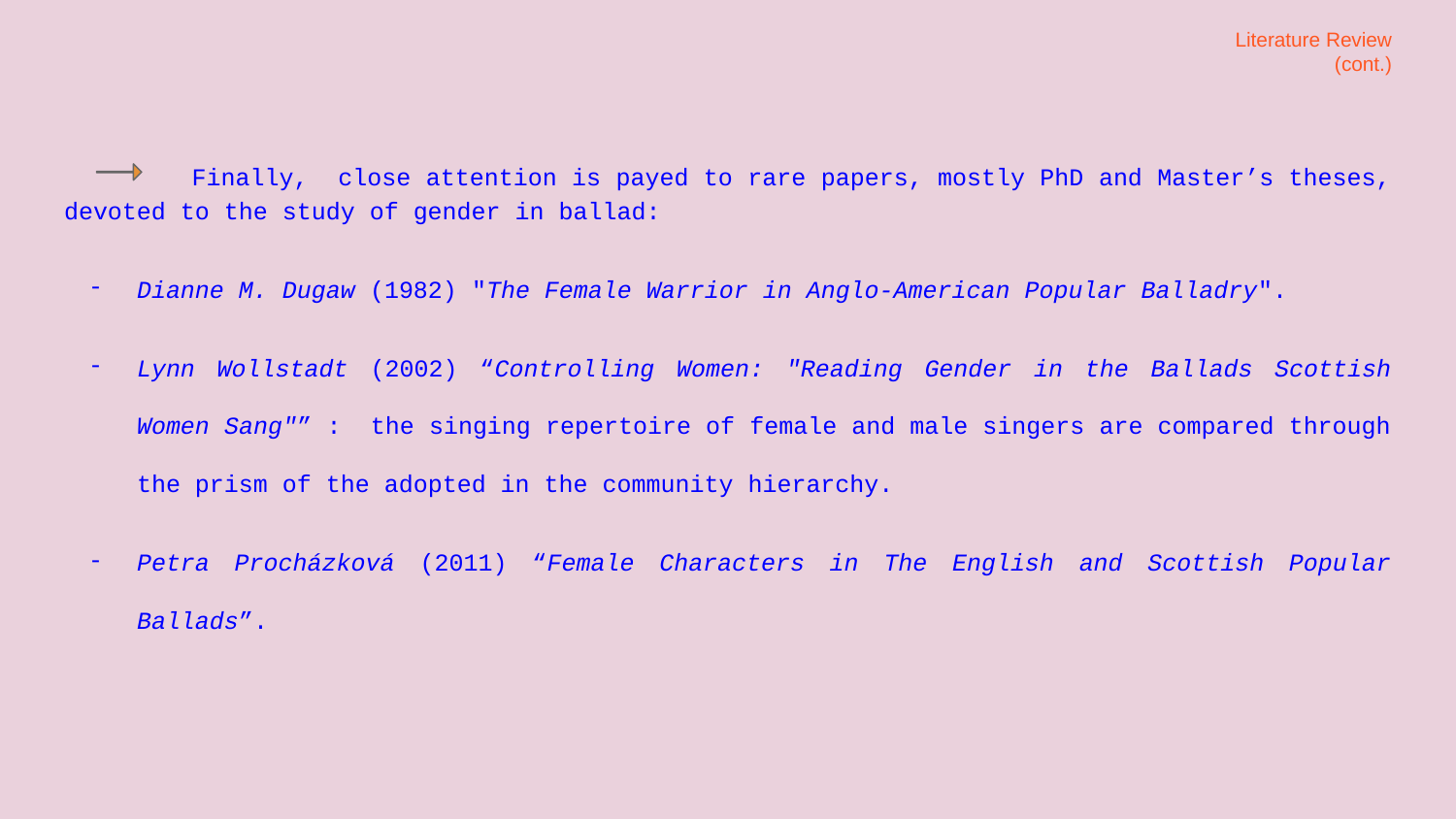

# Literature Review (cont.)

                 Finally,  close attention is payed to rare papers, mostly PhD and Master’s theses, devoted to the study of gender in ballad:
Dianne M. Dugaw (1982) "The Female Warrior in Anglo-American Popular Balladry".
Lynn Wollstadt (2002) “Controlling Women: "Reading Gender in the Ballads Scottish Women Sang"” :  the singing repertoire of female and male singers are compared through the prism of the adopted in the community hierarchy.
Petra Procházková (2011) “Female Characters in The English and Scottish Popular Ballads”.